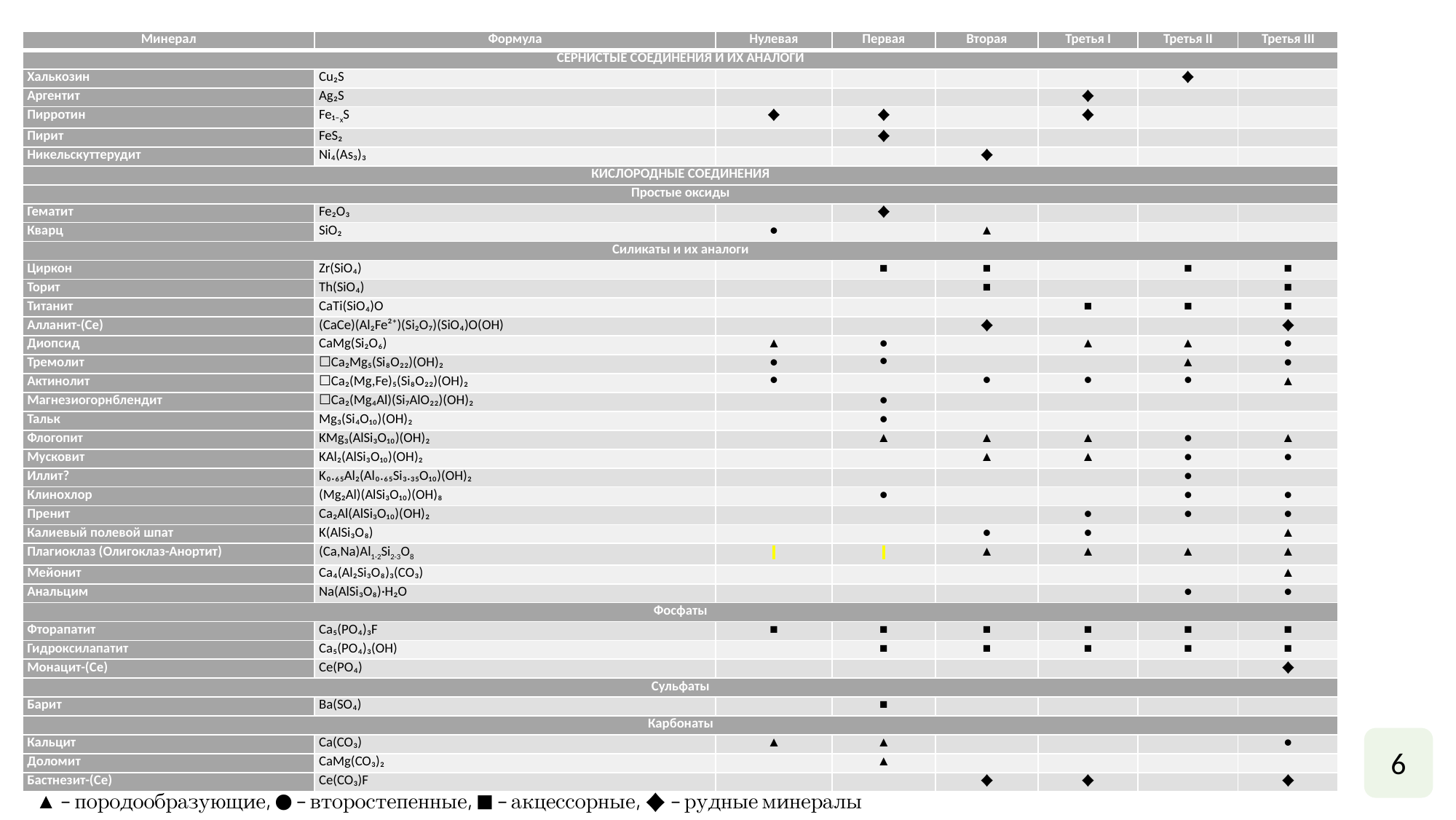

| Минерал | Формула | Нулевая | Первая | Вторая | Третья I | Третья II | Третья III |
| --- | --- | --- | --- | --- | --- | --- | --- |
| СЕРНИСТЫЕ СОЕДИНЕНИЯ И ИХ АНАЛОГИ |  |  |  |  |  |  |  |
| Халькозин | Cu₂S |  |  |  |  | ♦ |  |
| Аргентит | Ag₂S |  |  |  | ♦ |  |  |
| Пирротин | Fe₁₋хS | ♦ | ♦ |  | ♦ |  |  |
| Пирит | FeS₂ |  | ♦ |  |  |  |  |
| Никельскуттерудит | Ni₄(As₃)₃ |  |  | ♦ |  |  |  |
| КИСЛОРОДНЫЕ СОЕДИНЕНИЯ |  |  |  |  |  |  |  |
| Простые оксиды |  |  |  |  |  |  |  |
| Гематит | Fe₂O₃ |  | ♦ |  |  |  |  |
| Кварц | SiO₂ | ● |  | ▲ |  |  |  |
| Силикаты и их аналоги |  |  |  |  |  |  |  |
| Циркон | Zr(SiO₄) |  | ■ | ■ |  | ■ | ■ |
| Торит | Th(SiO₄) |  |  | ■ |  |  | ■ |
| Титанит | CaTi(SiO₄)O |  |  |  | ■ | ■ | ■ |
| Алланит-(Ce) | (CaCe)(Al₂Fe²⁺)(Si₂O₇)(SiO₄)O(OH) |  |  | ♦ |  |  | ♦ |
| Диопсид | CaMg(Si₂O₆) | ▲ | ● |  | ▲ | ▲ | ● |
| Тремолит | ☐Ca₂Mg₅(Si₈O₂₂)(OH)₂ | ● | ● |  |  | ▲ | ● |
| Актинолит | ☐Ca₂(Mg,Fe)₅(Si₈O₂₂)(OH)₂ | ● |  | ● | ● | ● | ▲ |
| Магнезиогорнблендит | ☐Ca₂(Mg₄Al)(Si₇AlO₂₂)(OH)₂ |  | ● |  |  |  |  |
| Тальк | Mg₃(Si₄O₁₀)(OH)₂ |  | ● |  |  |  |  |
| Флогопит | KMg₃(AlSi₃O₁₀)(OH)₂ |  | ▲ | ▲ | ▲ | ● | ▲ |
| Мусковит | KAl₂(AlSi₃O₁₀)(OH)₂ |  |  | ▲ | ▲ | ● | ● |
| Иллит? | K₀.₆₅Al₂(Al₀.₆₅Si₃.₃₅O₁₀)(OH)₂ |  |  |  |  | ● |  |
| Клинохлор | (Mg₂Al)(AlSi₃O₁₀)(OH)₈ |  | ● |  |  | ● | ● |
| Пренит | Ca₂Al(AlSi₃O₁₀)(OH)₂ |  |  |  | ● | ● | ● |
| Калиевый полевой шпат | K(AlSi₃O₈) |  |  | ● | ● |  | ▲ |
| Плагиоклаз (Олигоклаз-Анортит) | (Ca,Na)Al1-2Si2-3O8 |  |  | ▲ | ▲ | ▲ | ▲ |
| Мейонит | Ca₄(Al₂Si₃O₈)₃(CO₃) |  |  |  |  |  | ▲ |
| Анальцим | Na(AlSi₃O₈)·H₂O |  |  |  |  | ● | ● |
| Фосфаты |  |  |  |  |  |  |  |
| Фторапатит | Ca₅(PO₄)₃F | ■ | ■ | ■ | ■ | ■ | ■ |
| Гидроксилапатит | Ca₅(PO₄)₃(OH) |  | ■ | ■ | ■ | ■ | ■ |
| Монацит-(Ce) | Ce(PO₄) |  |  |  |  |  | ♦ |
| Сульфаты |  |  |  |  |  |  |  |
| Барит | Ba(SO₄) |  | ■ |  |  |  |  |
| Карбонаты |  |  |  |  |  |  |  |
| Кальцит | Ca(CO₃) | ▲ | ▲ |  |  |  | ● |
| Доломит | CaMg(CO₃)₂ |  | ▲ |  |  |  |  |
| Бастнезит-(Ce) | Ce(CO₃)F |  |  | ♦ | ♦ |  | ♦ |

6
▲ – породообразующие, ● – второстепенные, ■ – акцессорные, ♦ – рудные минералы